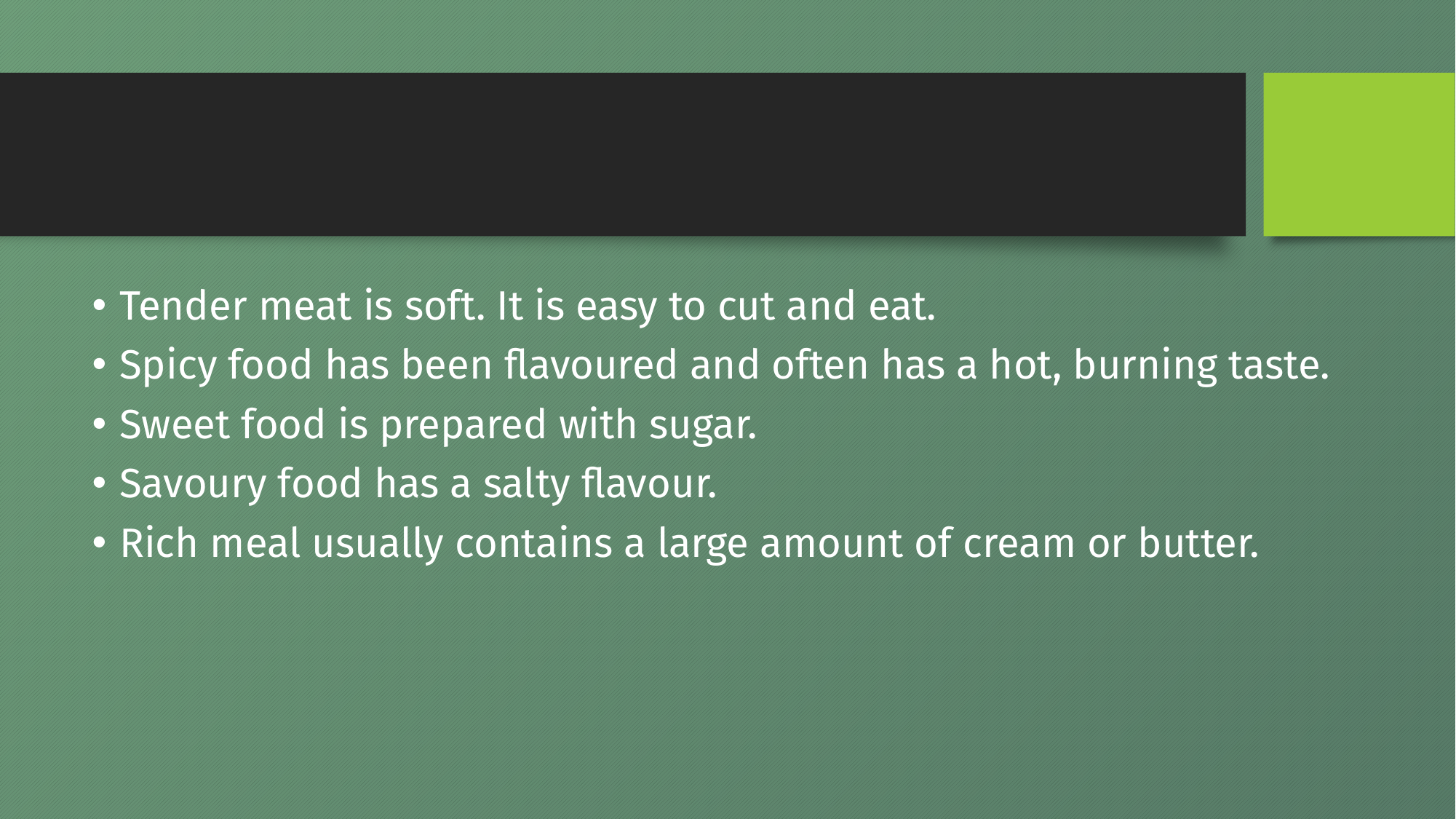

#
Tender meat is soft. It is easy to cut and eat.
Spicy food has been flavoured and often has a hot, burning taste.
Sweet food is prepared with sugar.
Savoury food has a salty flavour.
Rich meal usually contains a large amount of cream or butter.